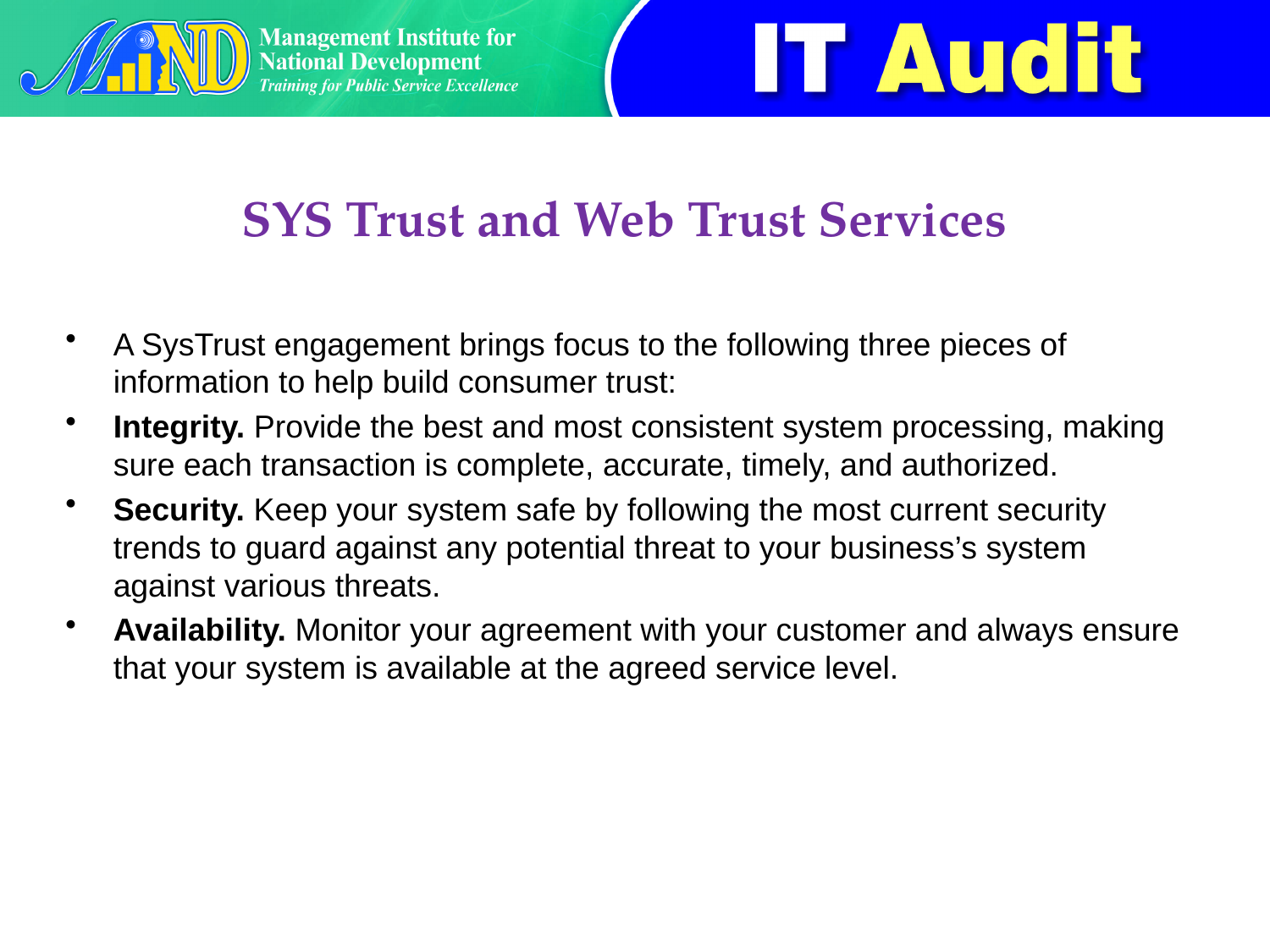

# SYS Trust and Web Trust Services
A SysTrust engagement brings focus to the following three pieces of information to help build consumer trust:
Integrity. Provide the best and most consistent system processing, making sure each transaction is complete, accurate, timely, and authorized.
Security. Keep your system safe by following the most current security trends to guard against any potential threat to your business’s system against various threats.
Availability. Monitor your agreement with your customer and always ensure that your system is available at the agreed service level.